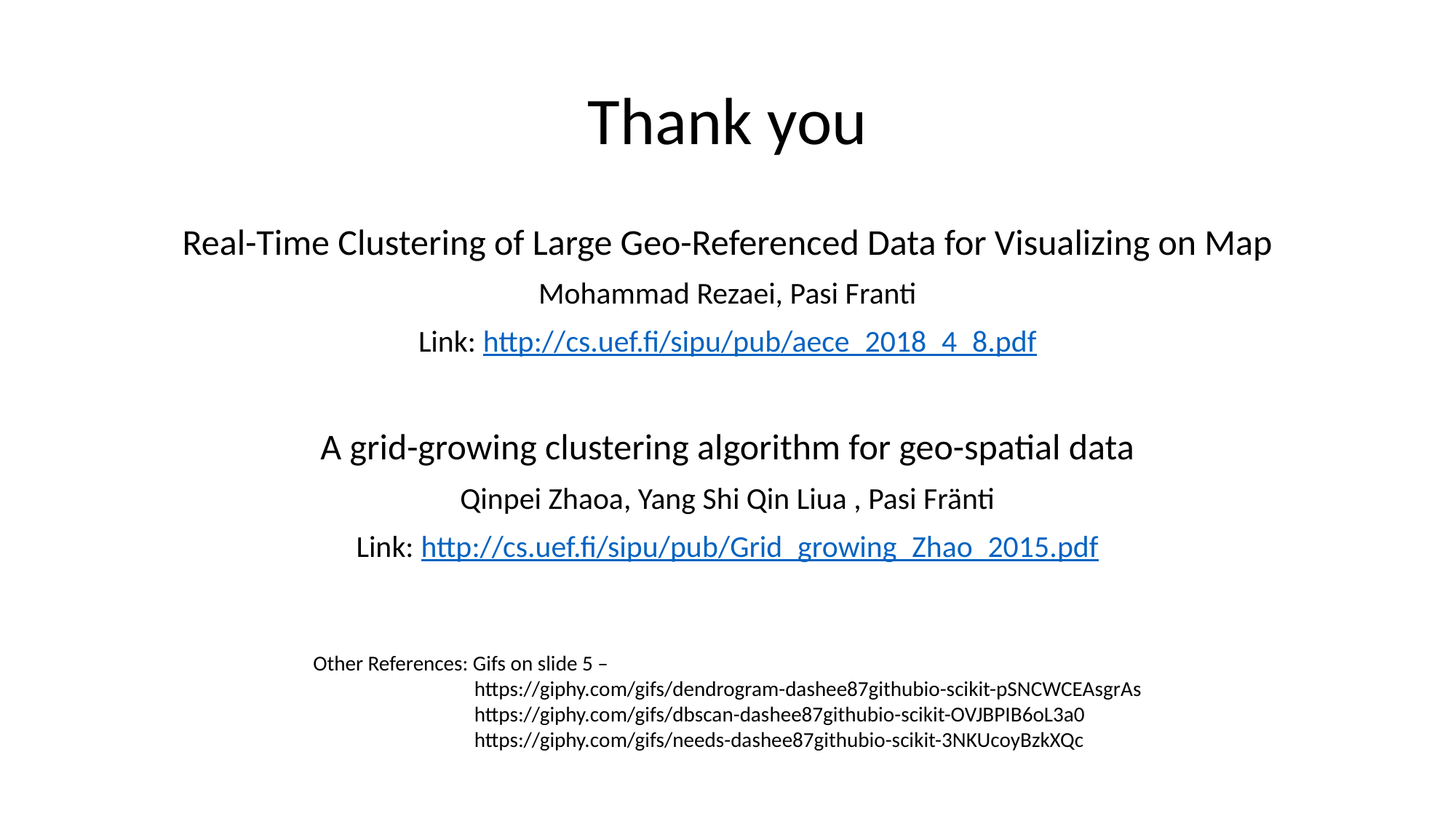

# Thank you
Real-Time Clustering of Large Geo-Referenced Data for Visualizing on Map
Mohammad Rezaei, Pasi Franti
Link: http://cs.uef.fi/sipu/pub/aece_2018_4_8.pdf

A grid-growing clustering algorithm for geo-spatial data
Qinpei Zhaoa, Yang Shi Qin Liua , Pasi Fränti
Link: http://cs.uef.fi/sipu/pub/Grid_growing_Zhao_2015.pdf
Other References: Gifs on slide 5 –
	           https://giphy.com/gifs/dendrogram-dashee87githubio-scikit-pSNCWCEAsgrAs
	           https://giphy.com/gifs/dbscan-dashee87githubio-scikit-OVJBPIB6oL3a0
	           https://giphy.com/gifs/needs-dashee87githubio-scikit-3NKUcoyBzkXQc